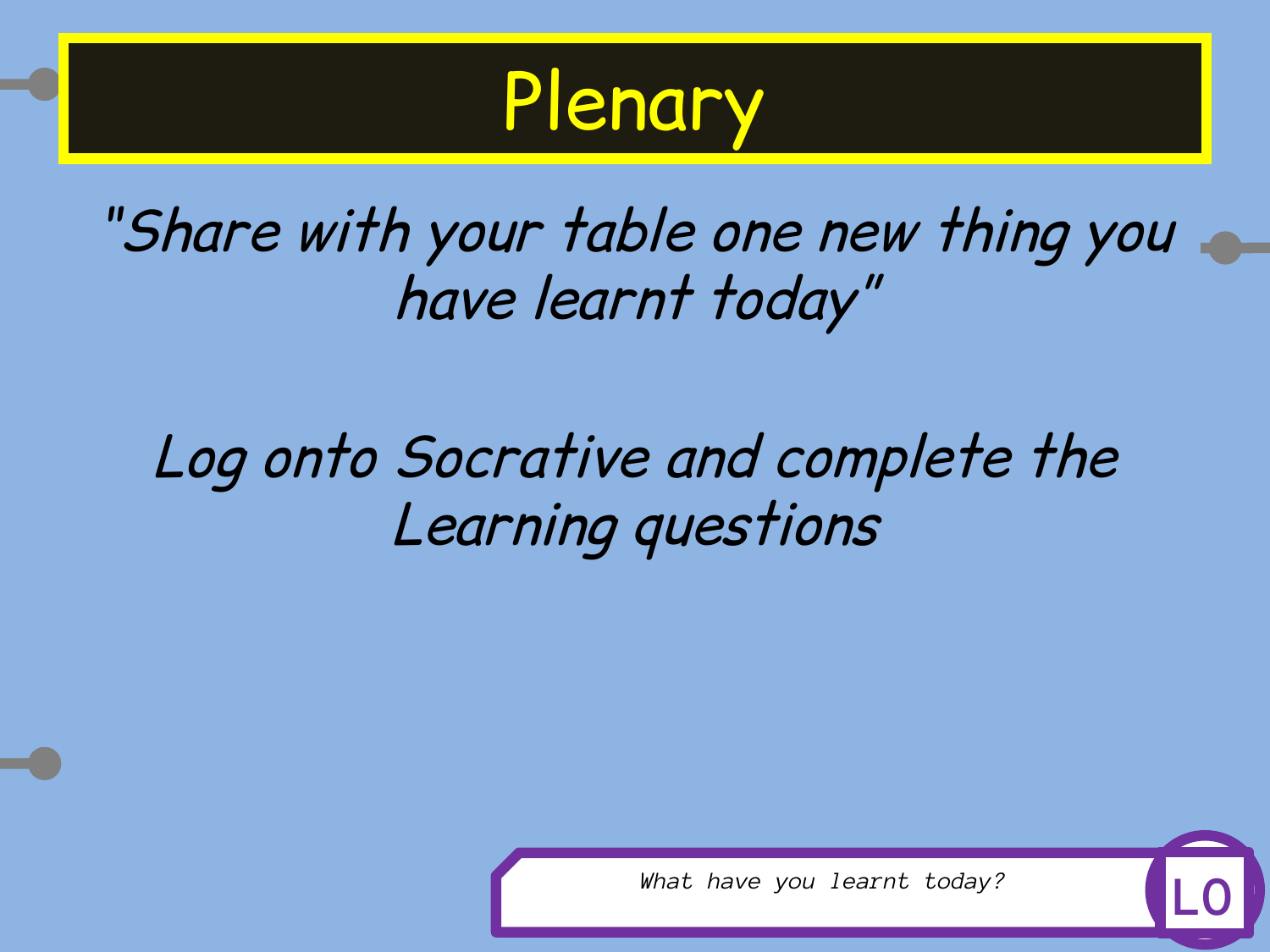

# Plenary
“Share with your table one new thing you have learnt today”

Log onto Socrative and complete the Learning questions

What have you learnt today?